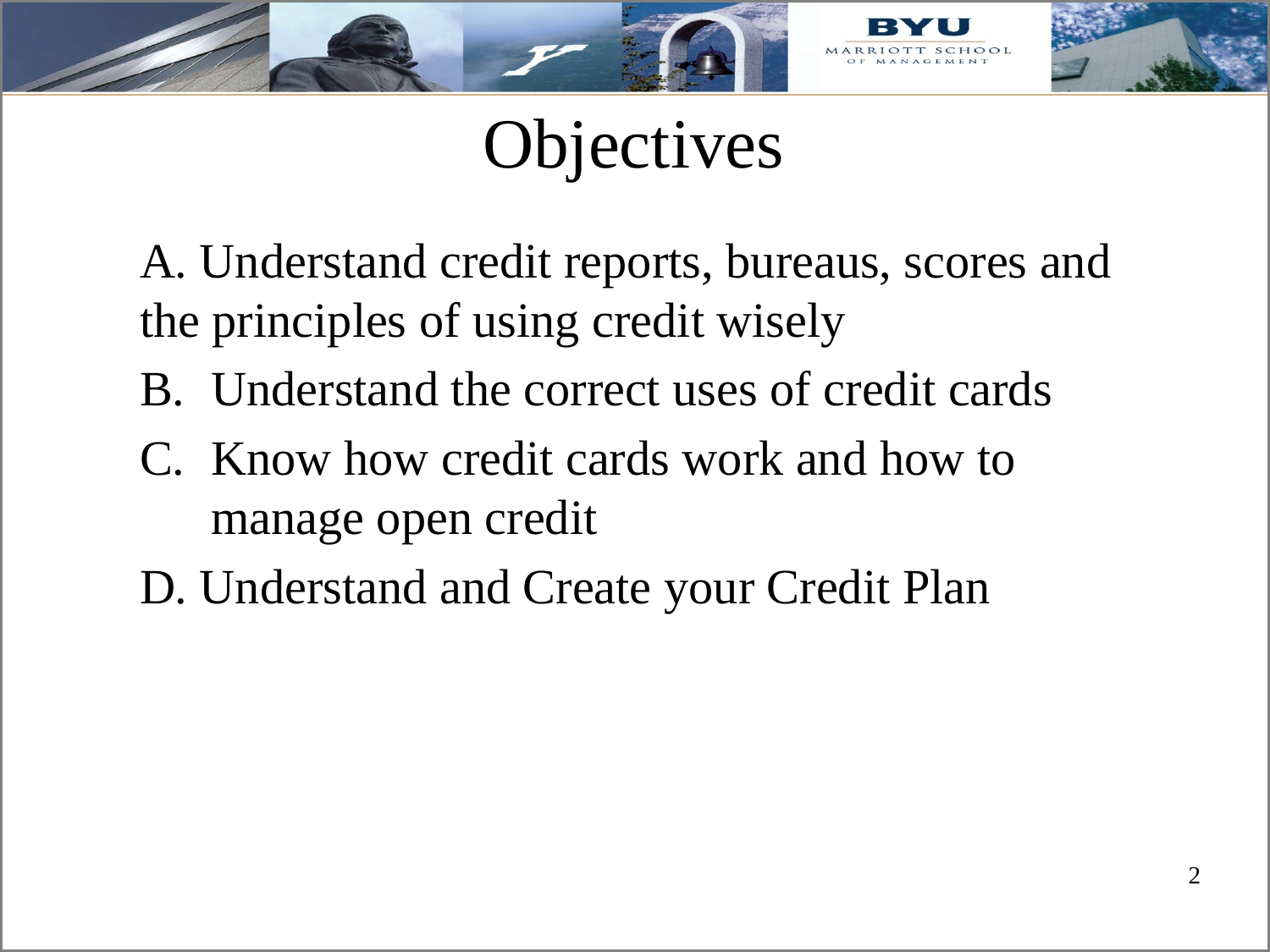

# Objectives
A. Understand credit reports, bureaus, scores and the principles of using credit wisely
Understand the correct uses of credit cards
Know how credit cards work and how to manage open credit
D. Understand and Create your Credit Plan